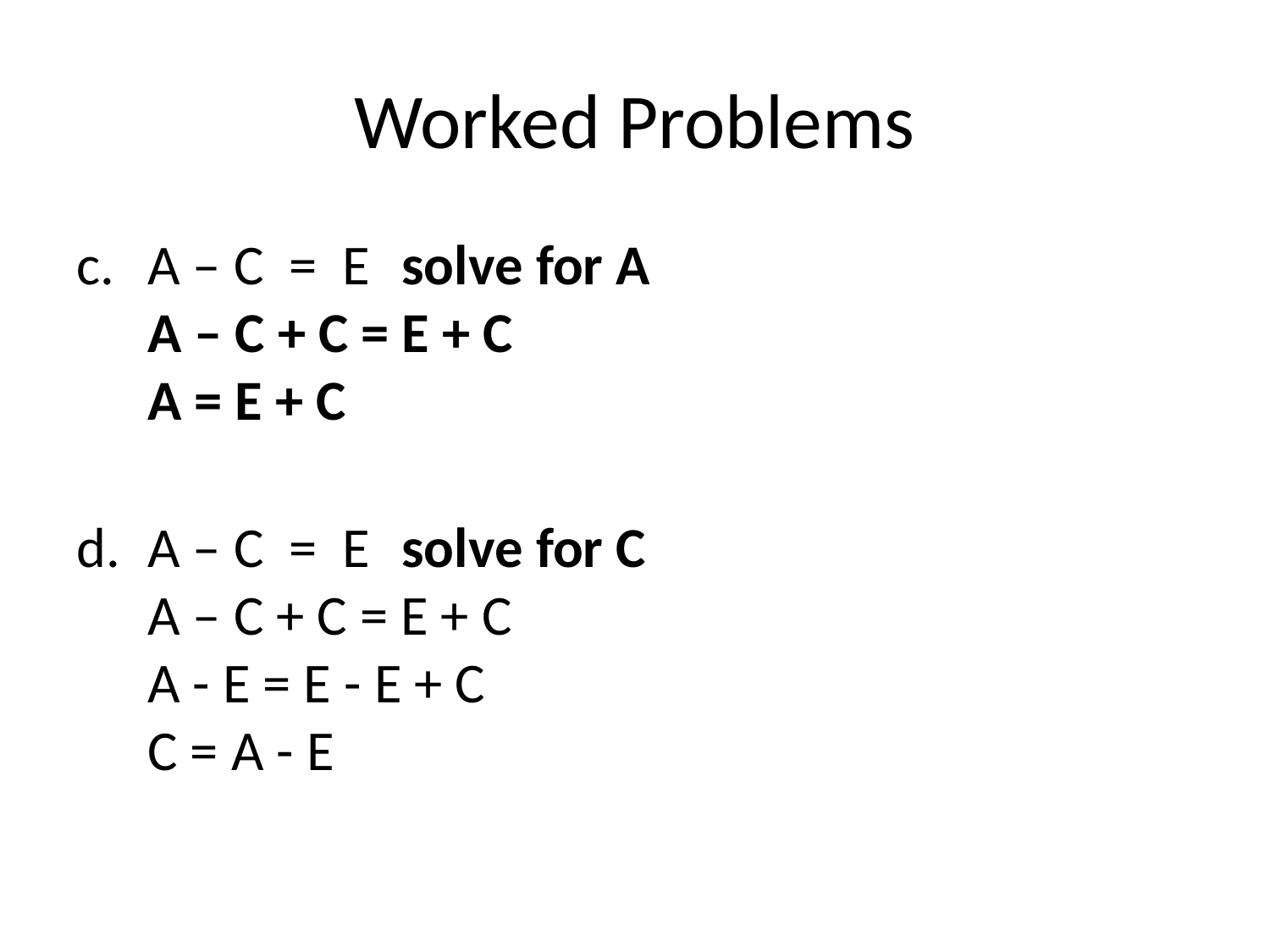

# Worked Problems
A – C  =  E  	solve for A
A – C + C = E + C
A = E + C
A – C  =  E  	solve for C
A – C + C = E + C
A - E = E - E + C
C = A - E